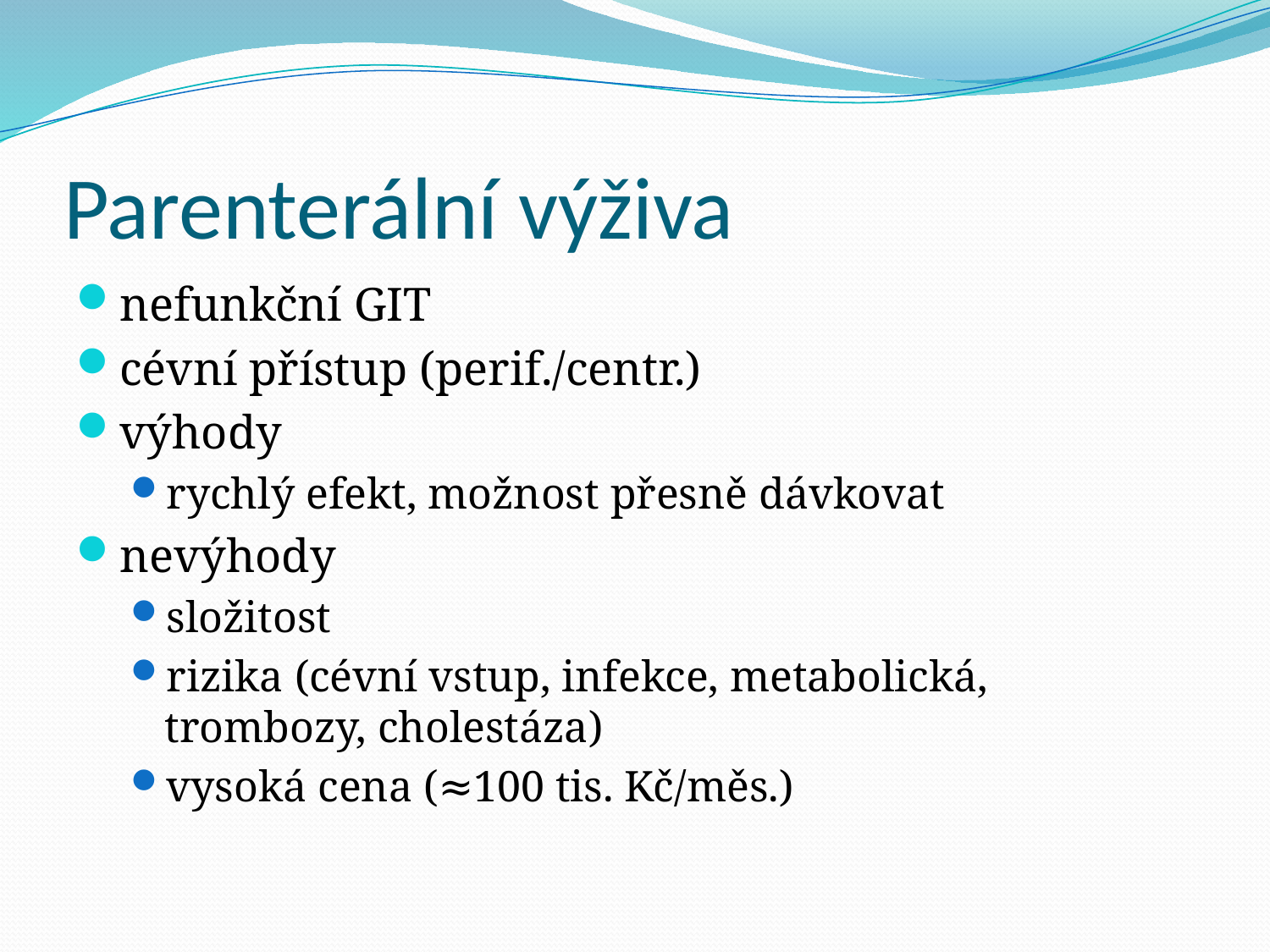

# Parenterální výživa
nefunkční GIT
cévní přístup (perif./centr.)
výhody
rychlý efekt, možnost přesně dávkovat
nevýhody
složitost
rizika (cévní vstup, infekce, metabolická, trombozy, cholestáza)
vysoká cena (≈100 tis. Kč/měs.)